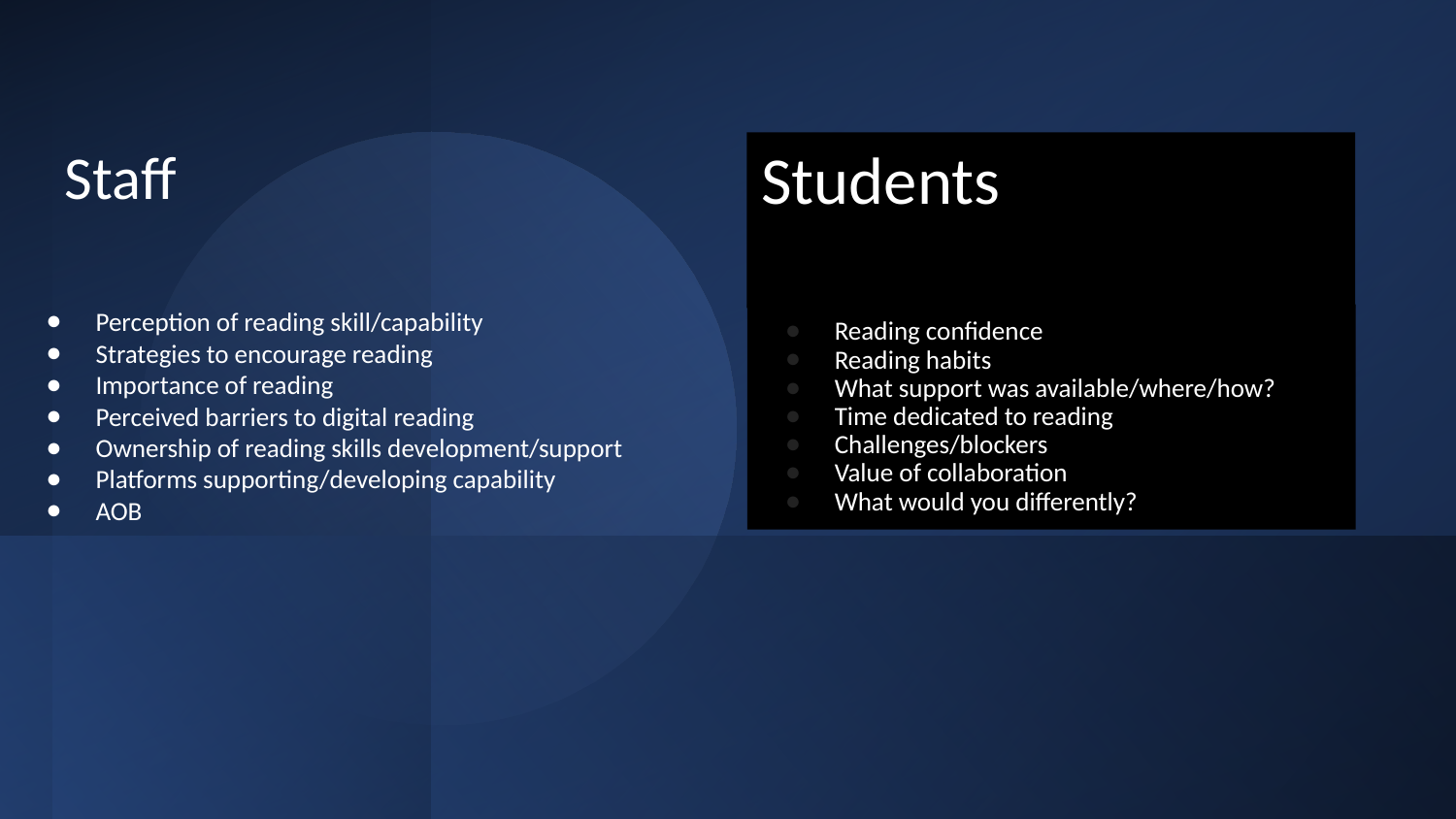

# Staff
Students
Perception of reading skill/capability
Strategies to encourage reading
Importance of reading
Perceived barriers to digital reading
Ownership of reading skills development/support
Platforms supporting/developing capability
AOB
Reading confidence
Reading habits
What support was available/where/how?
Time dedicated to reading
Challenges/blockers
Value of collaboration
What would you differently?